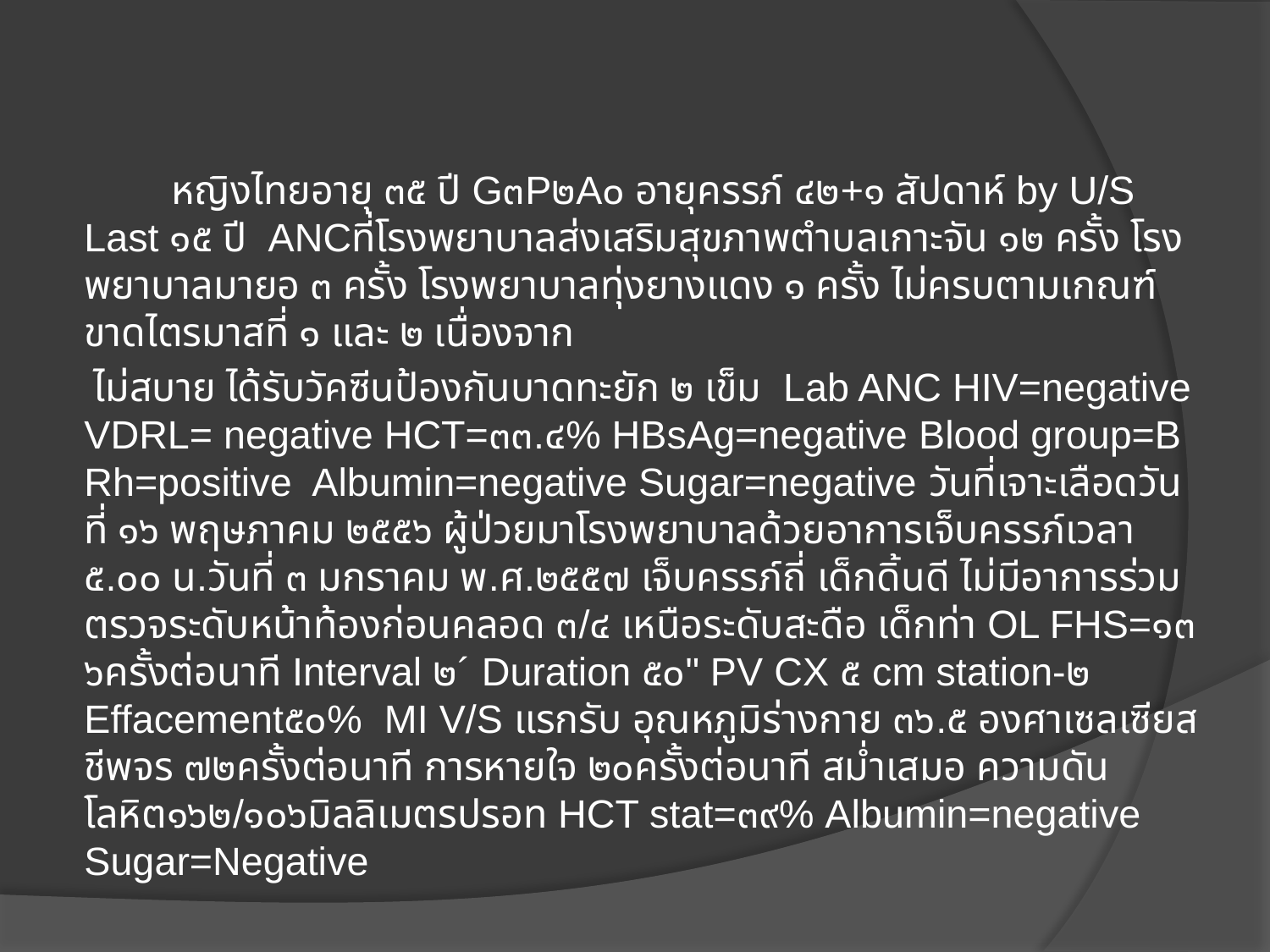

หญิงไทยอายุ ๓๕ ปี G๓P๒A๐ อายุครรภ์ ๔๒+๑ สัปดาห์ by U/S Last ๑๕ ปี  ANCที่โรงพยาบาลส่งเสริมสุขภาพตำบลเกาะจัน ๑๒ ครั้ง โรงพยาบาลมายอ ๓ ครั้ง โรงพยาบาลทุ่งยางแดง ๑ ครั้ง ไม่ครบตามเกณฑ์  ขาดไตรมาสที่ ๑ และ ๒ เนื่องจาก
     ไม่สบาย ได้รับวัคซีนป้องกันบาดทะยัก ๒ เข็ม  Lab ANC HIV=negative VDRL= negative HCT=๓๓.๔% HBsAg=negative Blood group=B Rh=positive  Albumin=negative Sugar=negative วันที่เจาะเลือดวันที่ ๑๖ พฤษภาคม ๒๕๕๖ ผู้ป่วยมาโรงพยาบาลด้วยอาการเจ็บครรภ์เวลา ๕.๐๐ น.วันที่ ๓ มกราคม พ.ศ.๒๕๕๗ เจ็บครรภ์ถี่ เด็กดิ้นดี ไม่มีอาการร่วม ตรวจระดับหน้าท้องก่อนคลอด ๓/๔ เหนือระดับสะดือ เด็กท่า OL FHS=๑๓๖ครั้งต่อนาที Interval ๒´ Duration ๕๐" PV CX ๕ cm station-๒ Effacement๕๐%  MI V/S แรกรับ อุณหภูมิร่างกาย ๓๖.๕ องศาเซลเซียส ชีพจร ๗๒ครั้งต่อนาที การหายใจ ๒๐ครั้งต่อนาที สม่ำเสมอ ความดันโลหิต๑๖๒/๑๐๖มิลลิเมตรปรอท HCT stat=๓๙% Albumin=negative Sugar=Negative